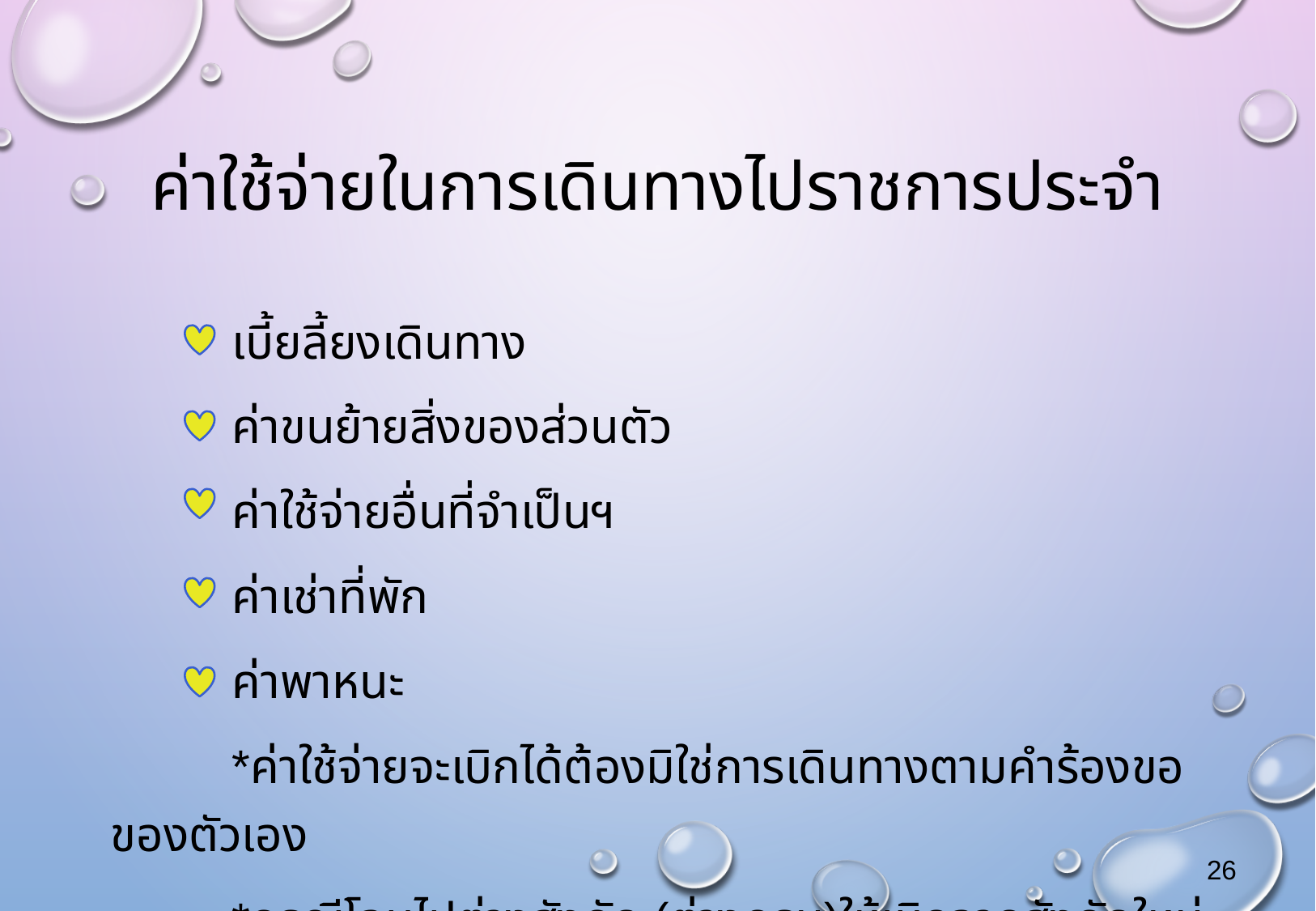

# ค่าใช้จ่ายในการเดินทางไปราชการประจำ
	เบี้ยลี้ยงเดินทาง
	ค่าขนย้ายสิ่งของส่วนตัว
	ค่าใช้จ่ายอื่นที่จำเป็นฯ
	ค่าเช่าที่พัก
	ค่าพาหนะ
	*ค่าใช้จ่ายจะเบิกได้ต้องมิใช่การเดินทางตามคำร้องขอของตัวเอง
	*กรณีโอนไปต่างสังกัด (ต่างกรม)ให้เบิกจากสังกัดใหม่ที่ไปประจำ

26